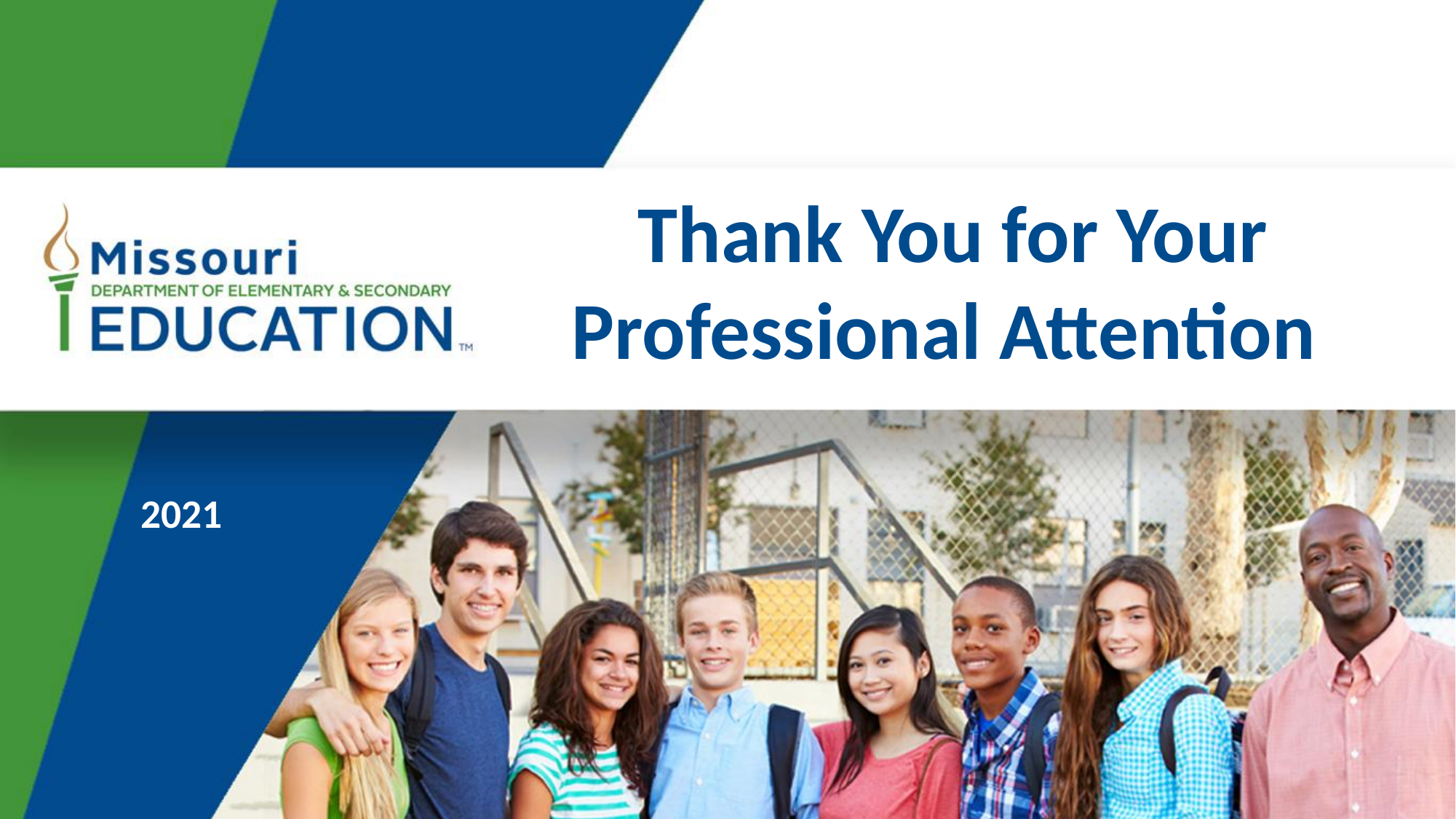

# Thank You for Your Professional Attention
2021